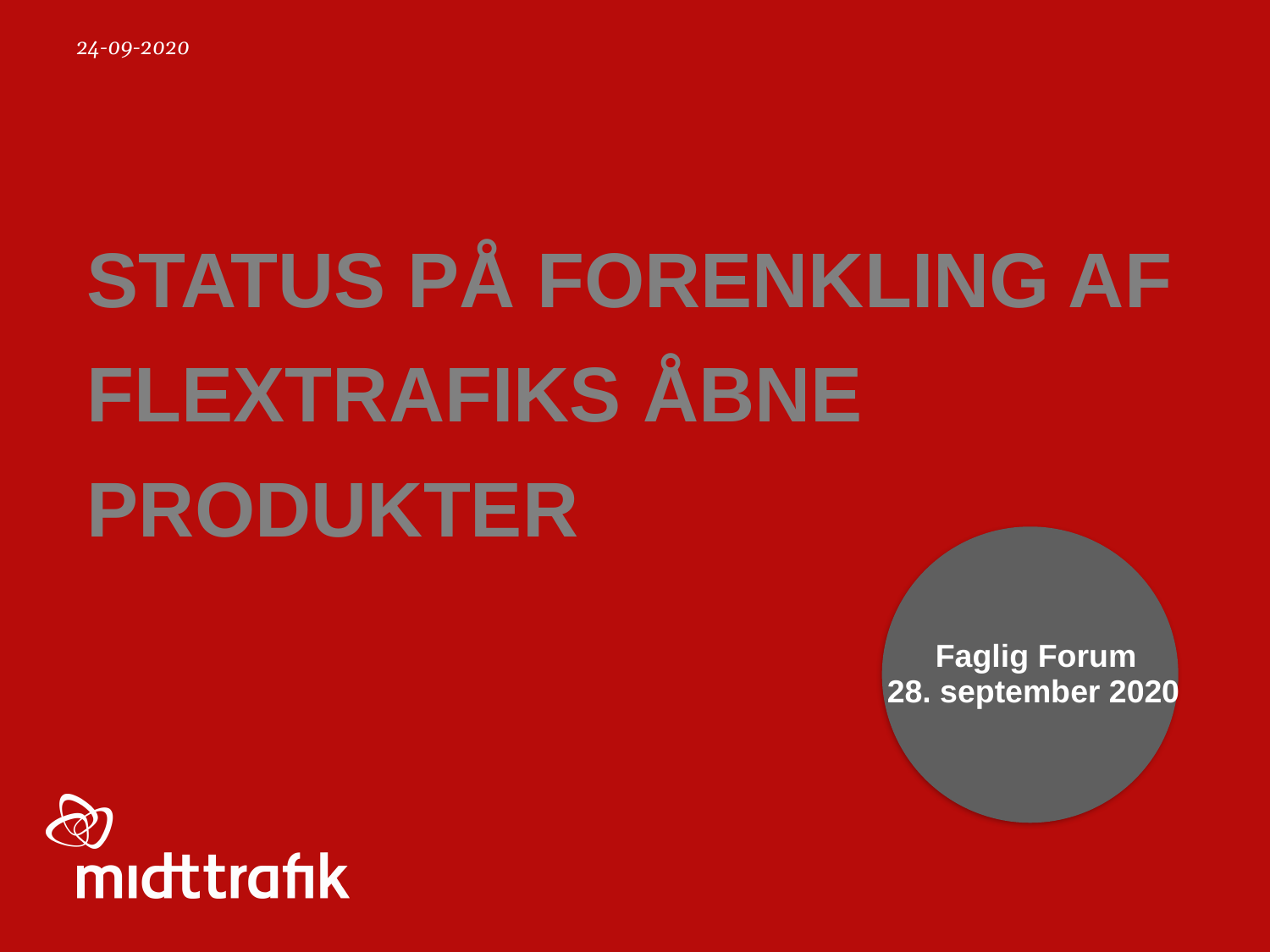

24-09-2020
# Status på forenkling af Flextrafiks åbne produkter
      Faglig Forum
28. september 2020